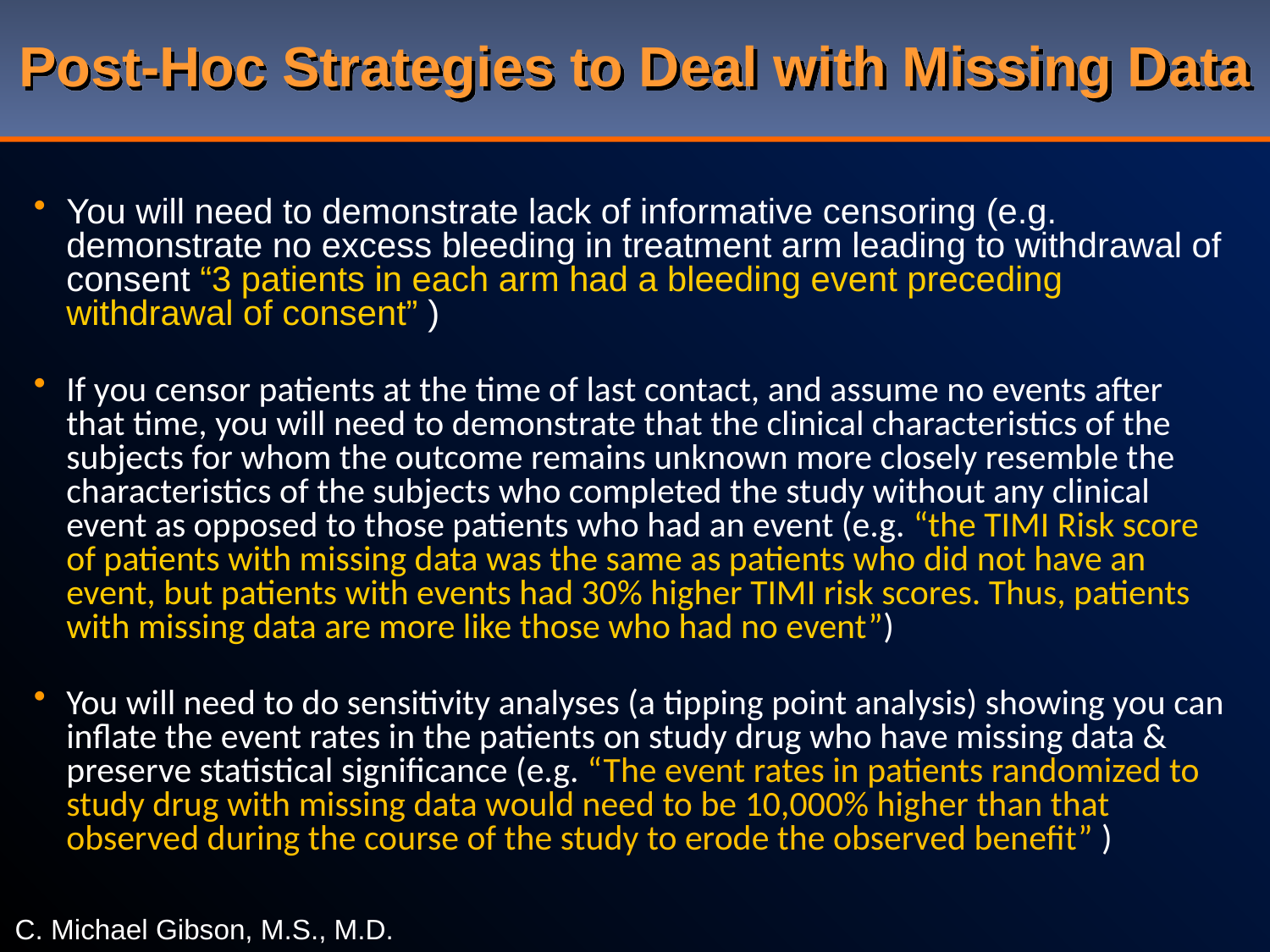

# Post-Hoc Strategies to Deal with Missing Data
You will need to demonstrate lack of informative censoring (e.g. demonstrate no excess bleeding in treatment arm leading to withdrawal of consent “3 patients in each arm had a bleeding event preceding withdrawal of consent” )
If you censor patients at the time of last contact, and assume no events after that time, you will need to demonstrate that the clinical characteristics of the subjects for whom the outcome remains unknown more closely resemble the characteristics of the subjects who completed the study without any clinical event as opposed to those patients who had an event (e.g. “the TIMI Risk score of patients with missing data was the same as patients who did not have an event, but patients with events had 30% higher TIMI risk scores. Thus, patients with missing data are more like those who had no event”)
You will need to do sensitivity analyses (a tipping point analysis) showing you can inflate the event rates in the patients on study drug who have missing data & preserve statistical significance (e.g. “The event rates in patients randomized to study drug with missing data would need to be 10,000% higher than that observed during the course of the study to erode the observed benefit” )

C. Michael Gibson, M.S., M.D.